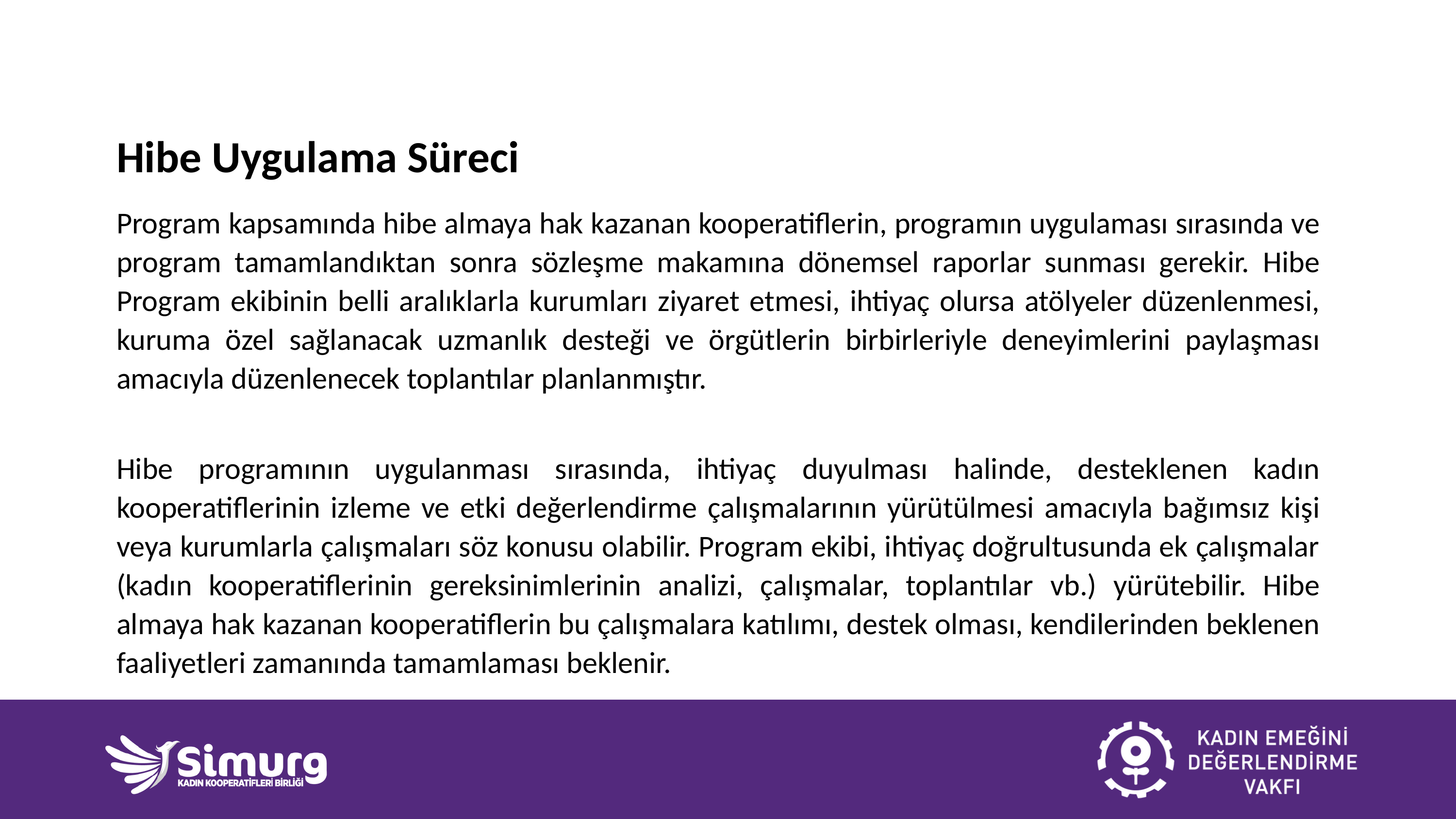

# Hibe Uygulama Süreci
Program kapsamında hibe almaya hak kazanan kooperatiflerin, programın uygulaması sırasında ve program tamamlandıktan sonra sözleşme makamına dönemsel raporlar sunması gerekir. Hibe Program ekibinin belli aralıklarla kurumları ziyaret etmesi, ihtiyaç olursa atölyeler düzenlenmesi, kuruma özel sağlanacak uzmanlık desteği ve örgütlerin birbirleriyle deneyimlerini paylaşması amacıyla düzenlenecek toplantılar planlanmıştır.

Hibe programının uygulanması sırasında, ihtiyaç duyulması halinde, desteklenen kadın kooperatiflerinin izleme ve etki değerlendirme çalışmalarının yürütülmesi amacıyla bağımsız kişi veya kurumlarla çalışmaları söz konusu olabilir. Program ekibi, ihtiyaç doğrultusunda ek çalışmalar (kadın kooperatiflerinin gereksinimlerinin analizi, çalışmalar, toplantılar vb.) yürütebilir. Hibe almaya hak kazanan kooperatiflerin bu çalışmalara katılımı, destek olması, kendilerinden beklenen faaliyetleri zamanında tamamlaması beklenir.